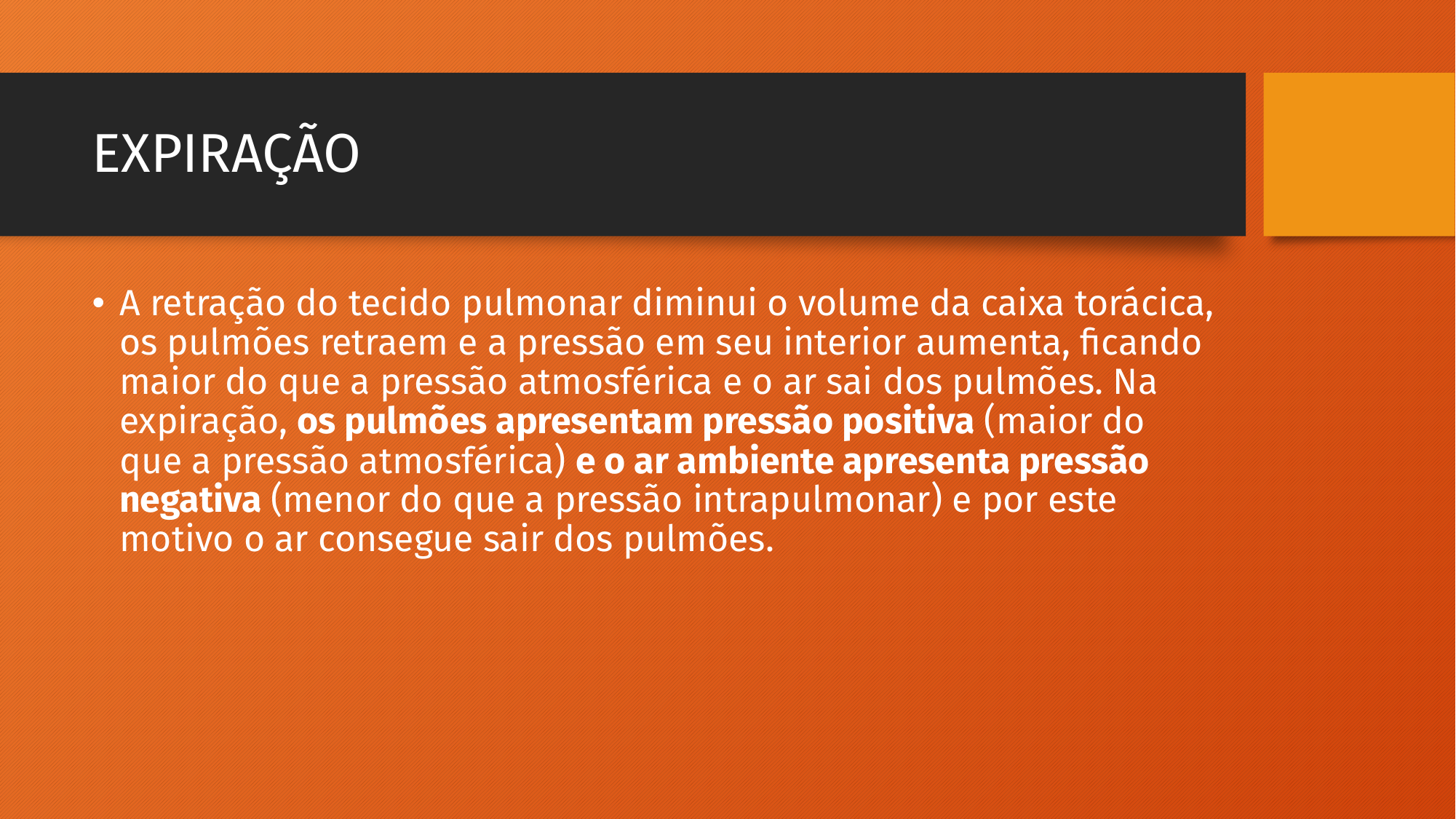

# EXPIRAÇÃO
A retração do tecido pulmonar diminui o volume da caixa torácica, os pulmões retraem e a pressão em seu interior aumenta, ficando maior do que a pressão atmosférica e o ar sai dos pulmões. Na expiração, os pulmões apresentam pressão positiva (maior do que a pressão atmosférica) e o ar ambiente apresenta pressão negativa (menor do que a pressão intrapulmonar) e por este motivo o ar consegue sair dos pulmões.